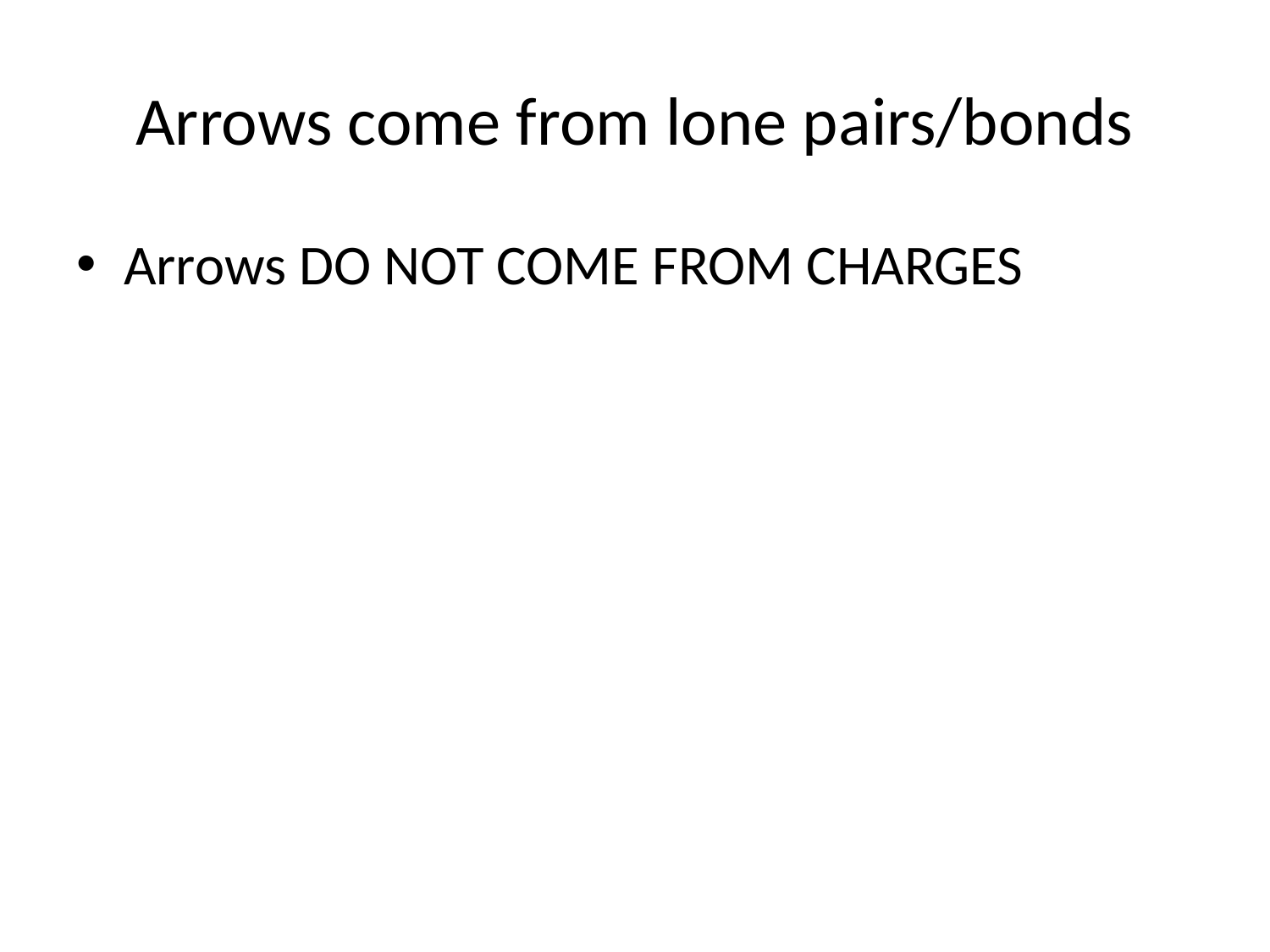

# Arrows come from lone pairs/bonds
Arrows DO NOT COME FROM CHARGES